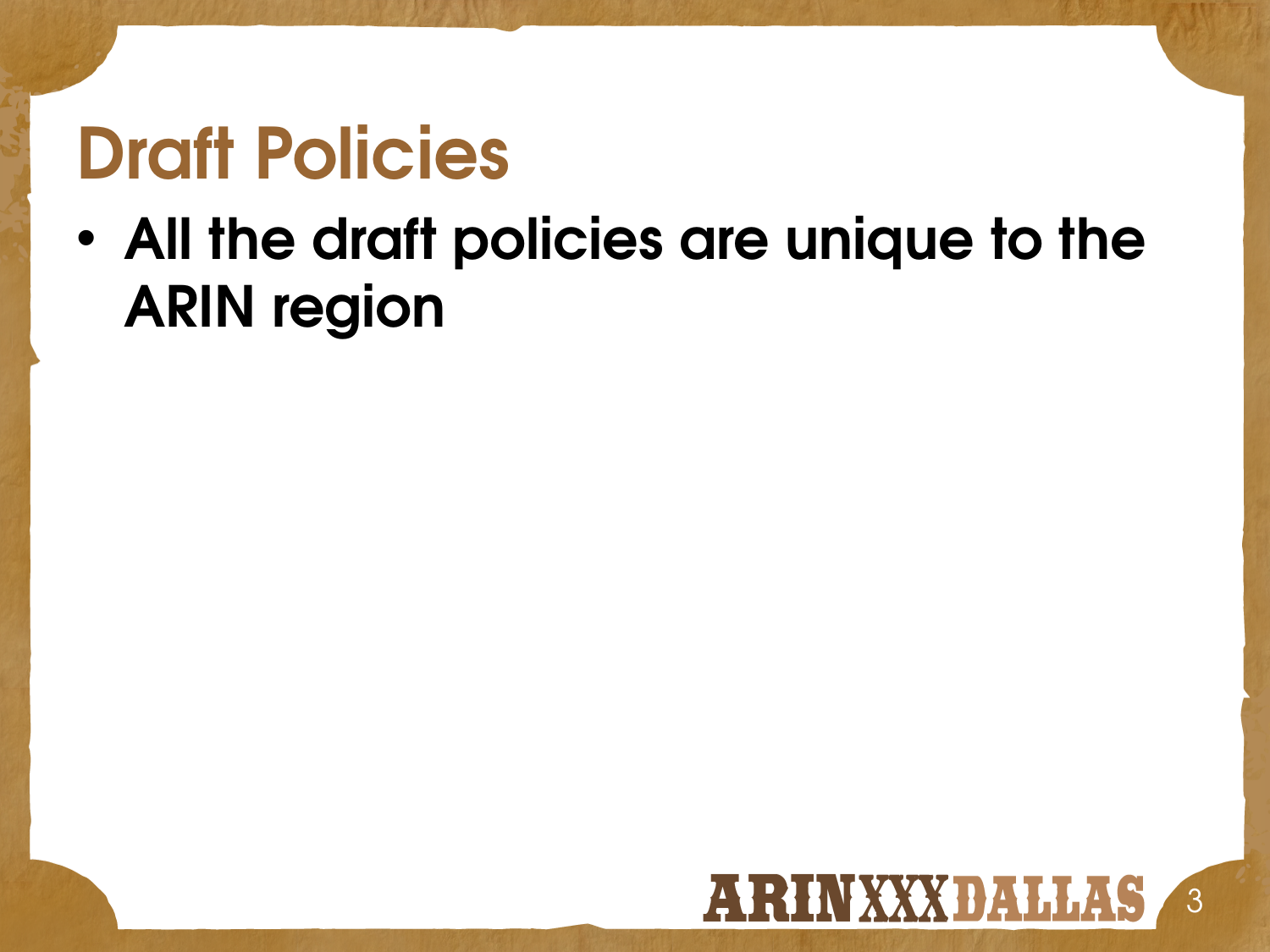

# Draft Policies
All the draft policies are unique to the ARIN region

3